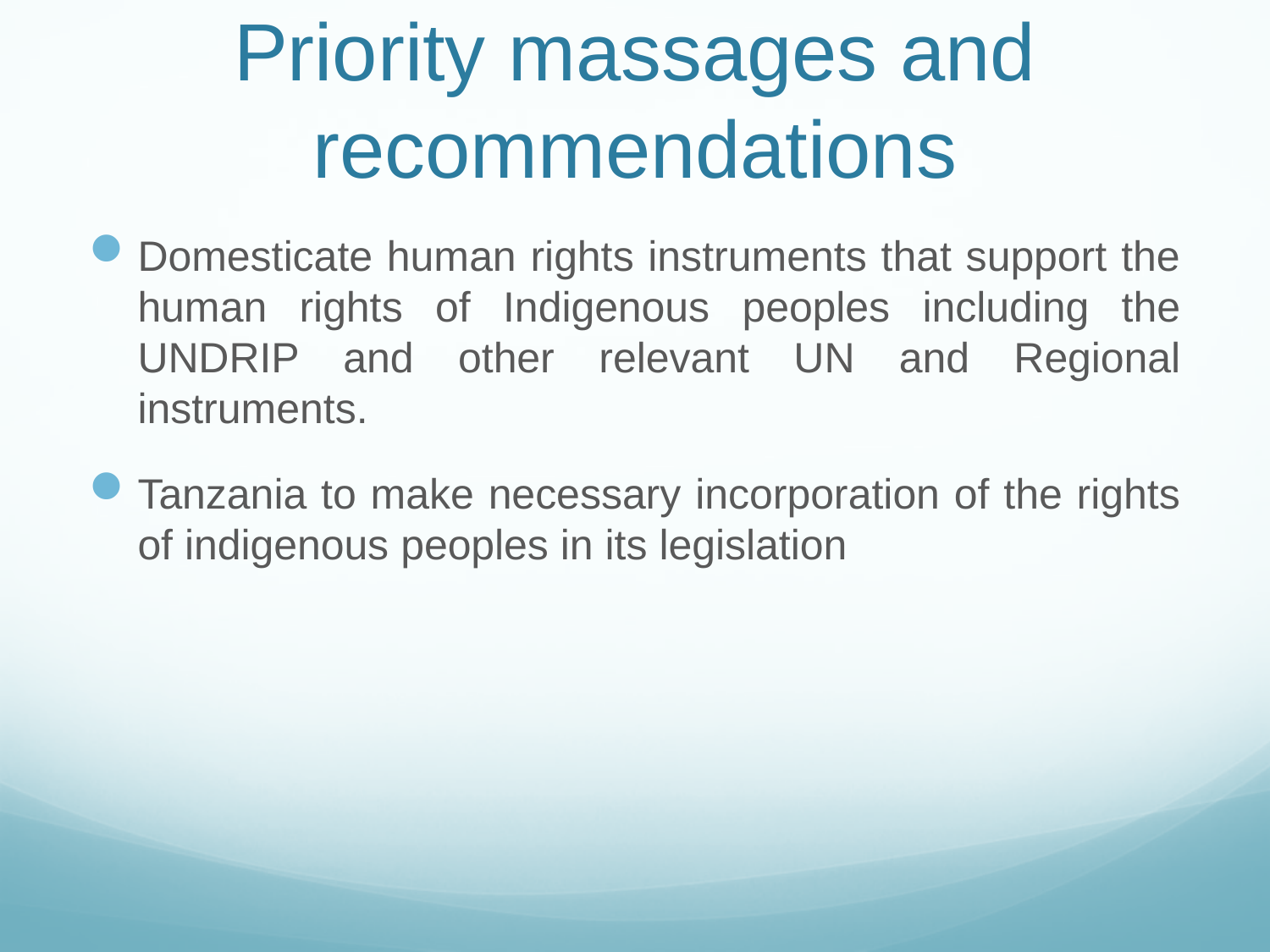

# Priority massages and recommendations
Domesticate human rights instruments that support the human rights of Indigenous peoples including the UNDRIP and other relevant UN and Regional instruments.
Tanzania to make necessary incorporation of the rights of indigenous peoples in its legislation